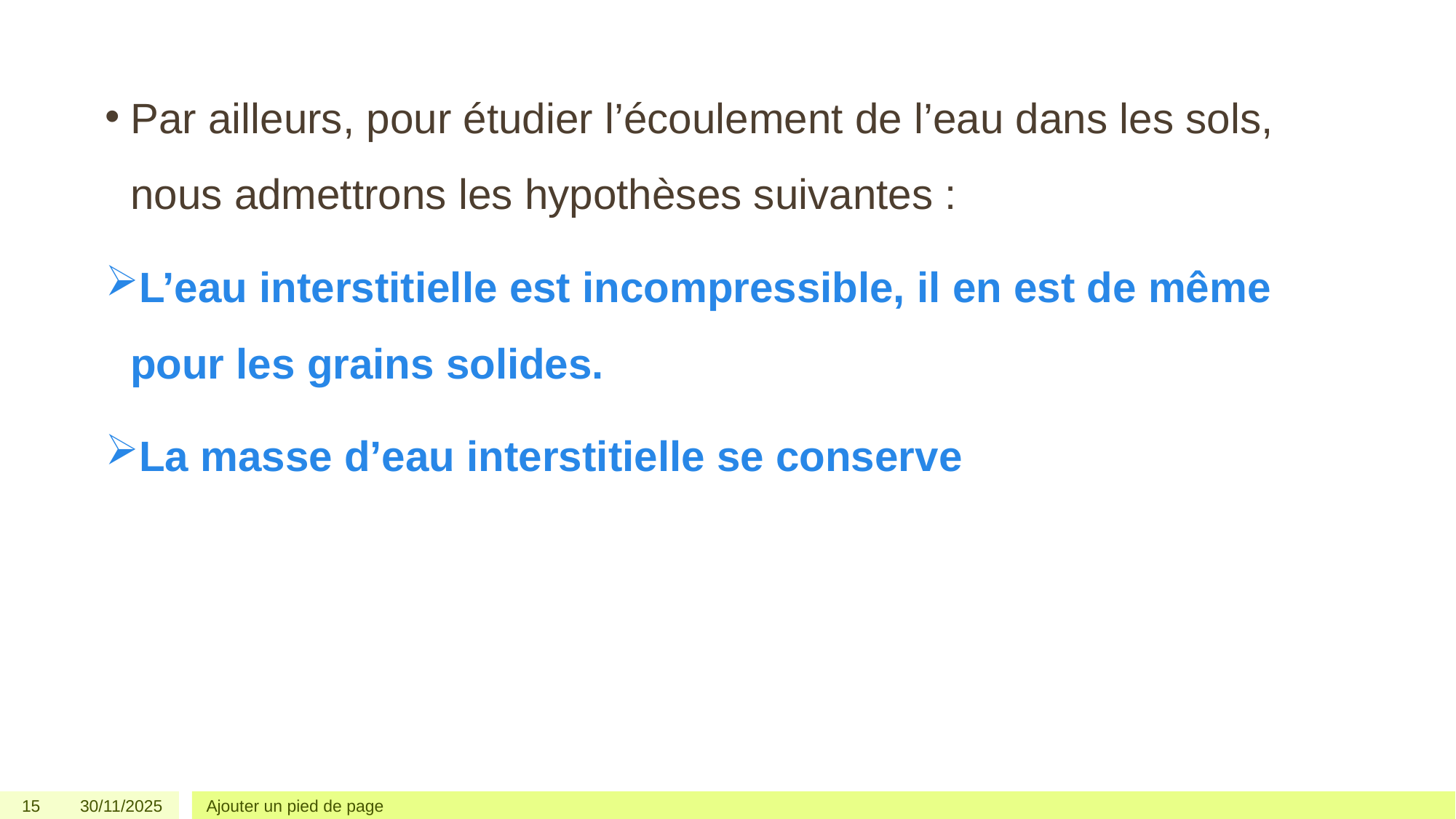

Par ailleurs, pour étudier l’écoulement de l’eau dans les sols, nous admettrons les hypothèses suivantes :
L’eau interstitielle est incompressible, il en est de même pour les grains solides.
La masse d’eau interstitielle se conserve
15
30/11/2025
Ajouter un pied de page